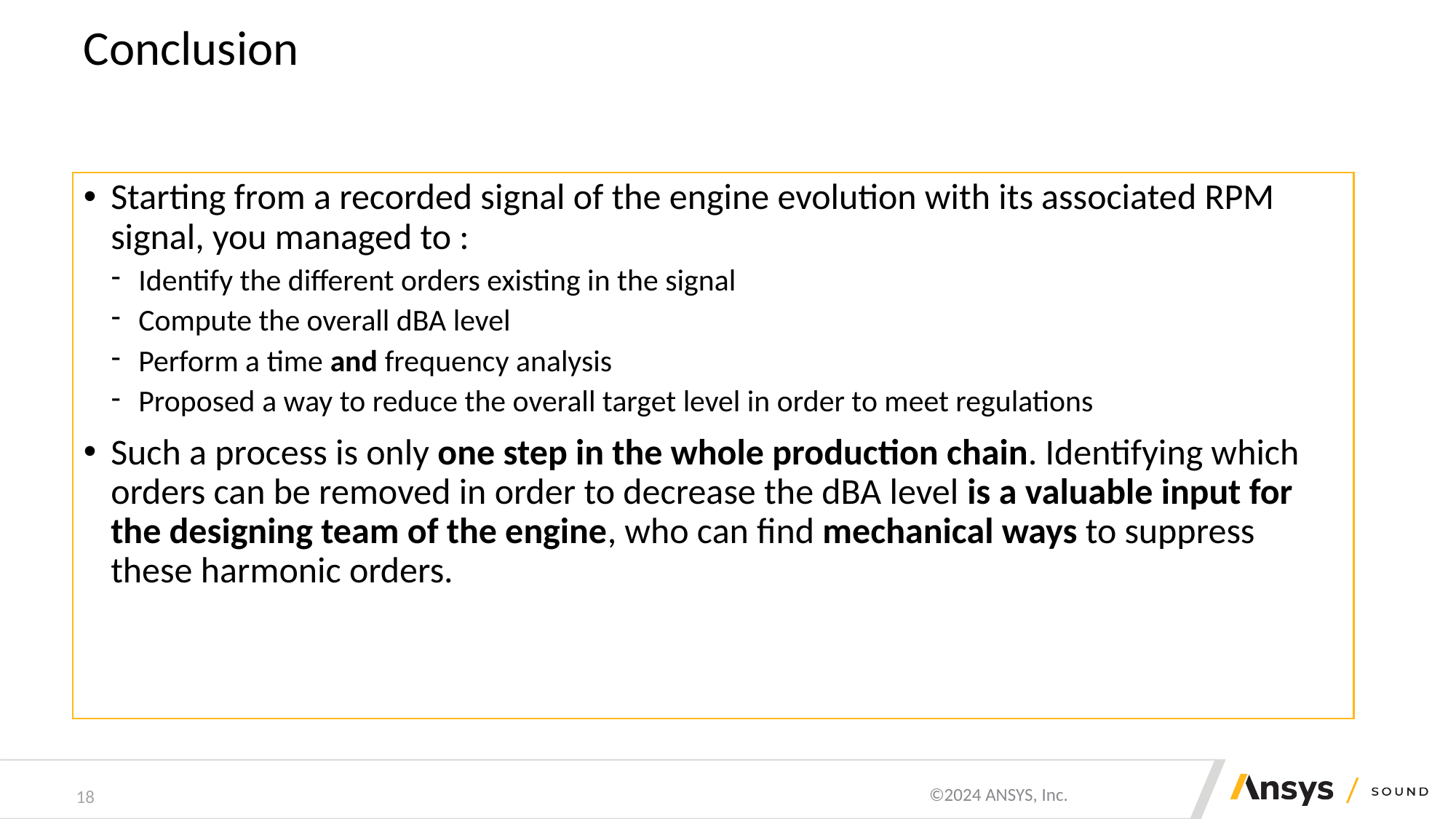

# Conclusion
Starting from a recorded signal of the engine evolution with its associated RPM signal, you managed to :
Identify the different orders existing in the signal
Compute the overall dBA level
Perform a time and frequency analysis
Proposed a way to reduce the overall target level in order to meet regulations
Such a process is only one step in the whole production chain. Identifying which orders can be removed in order to decrease the dBA level is a valuable input for the designing team of the engine, who can find mechanical ways to suppress these harmonic orders.

18